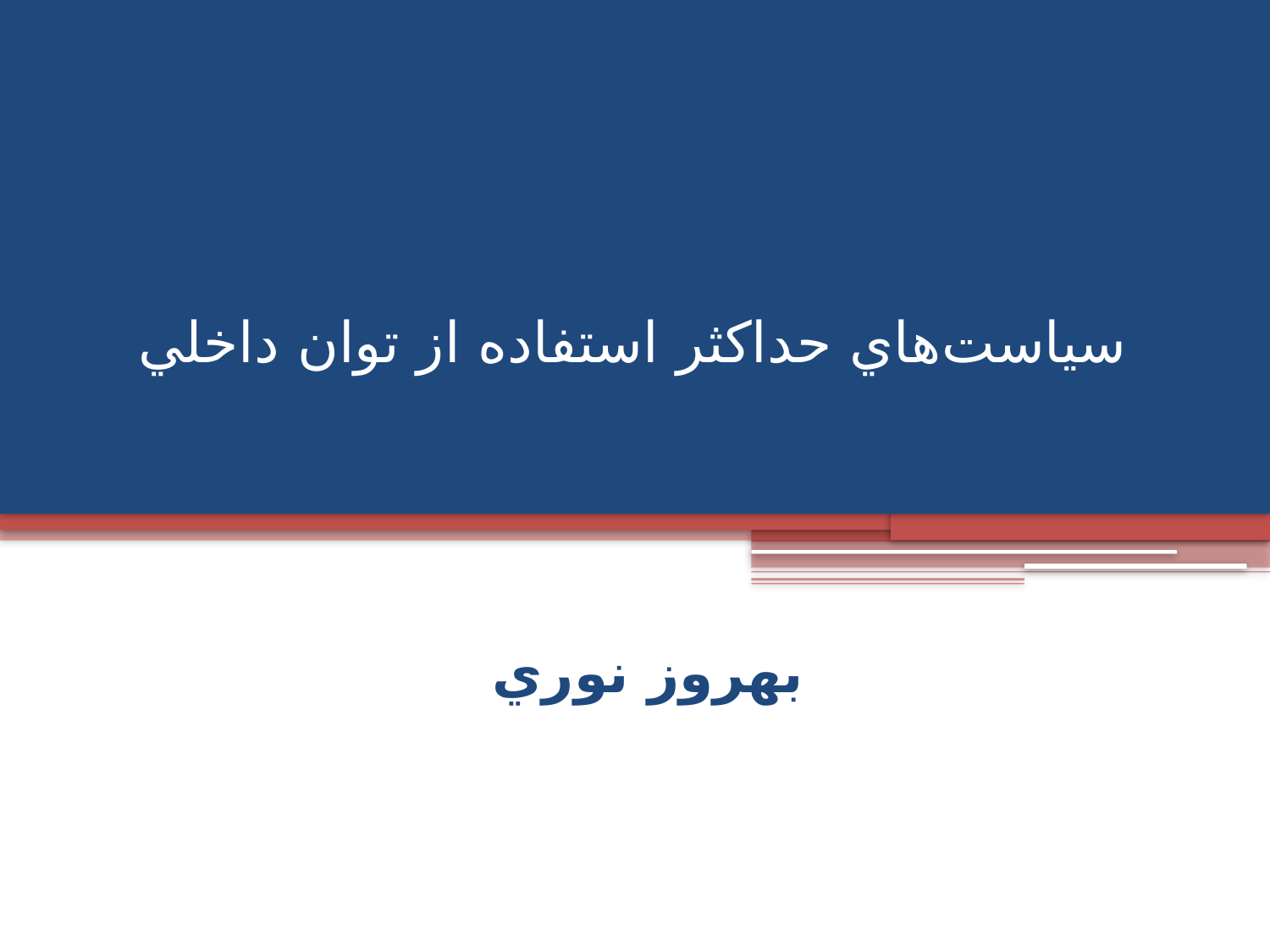

# سياست‌هاي حداکثر استفاده از توان داخلي

بهروز نوري